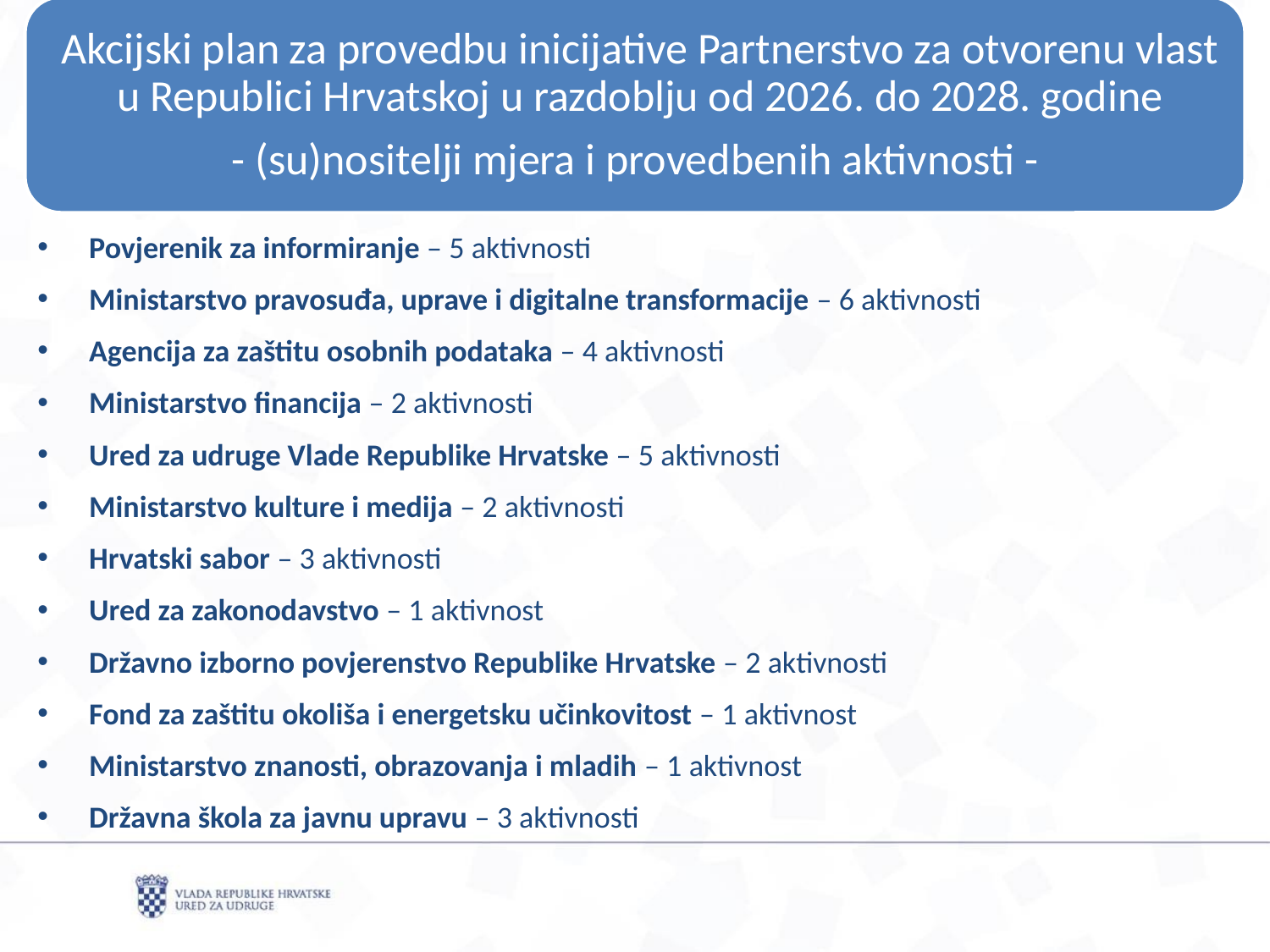

Akcijski plan za provedbu inicijative Partnerstvo za otvorenu vlast u Republici Hrvatskoj u razdoblju od 2026. do 2028. godine
- (su)nositelji mjera i provedbenih aktivnosti -
Povjerenik za informiranje – 5 aktivnosti
Ministarstvo pravosuđa, uprave i digitalne transformacije – 6 aktivnosti
Agencija za zaštitu osobnih podataka – 4 aktivnosti
Ministarstvo financija – 2 aktivnosti
Ured za udruge Vlade Republike Hrvatske – 5 aktivnosti
Ministarstvo kulture i medija – 2 aktivnosti
Hrvatski sabor – 3 aktivnosti
Ured za zakonodavstvo – 1 aktivnost
Državno izborno povjerenstvo Republike Hrvatske – 2 aktivnosti
Fond za zaštitu okoliša i energetsku učinkovitost – 1 aktivnost
Ministarstvo znanosti, obrazovanja i mladih – 1 aktivnost
Državna škola za javnu upravu – 3 aktivnosti